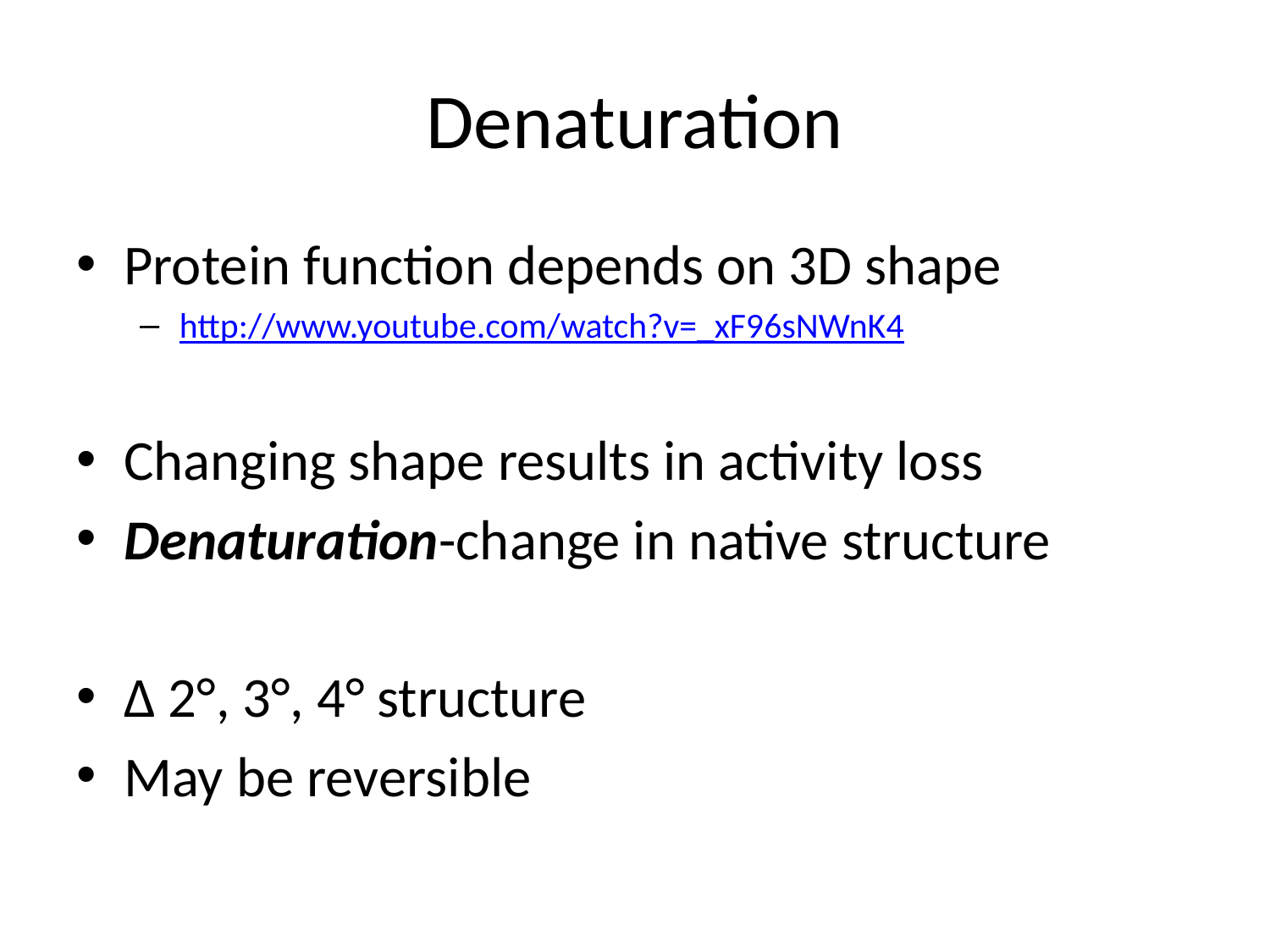

# Denaturation
Protein function depends on 3D shape
http://www.youtube.com/watch?v=_xF96sNWnK4

Changing shape results in activity loss
Denaturation-change in native structure

∆ 2°, 3°, 4° structure
May be reversible